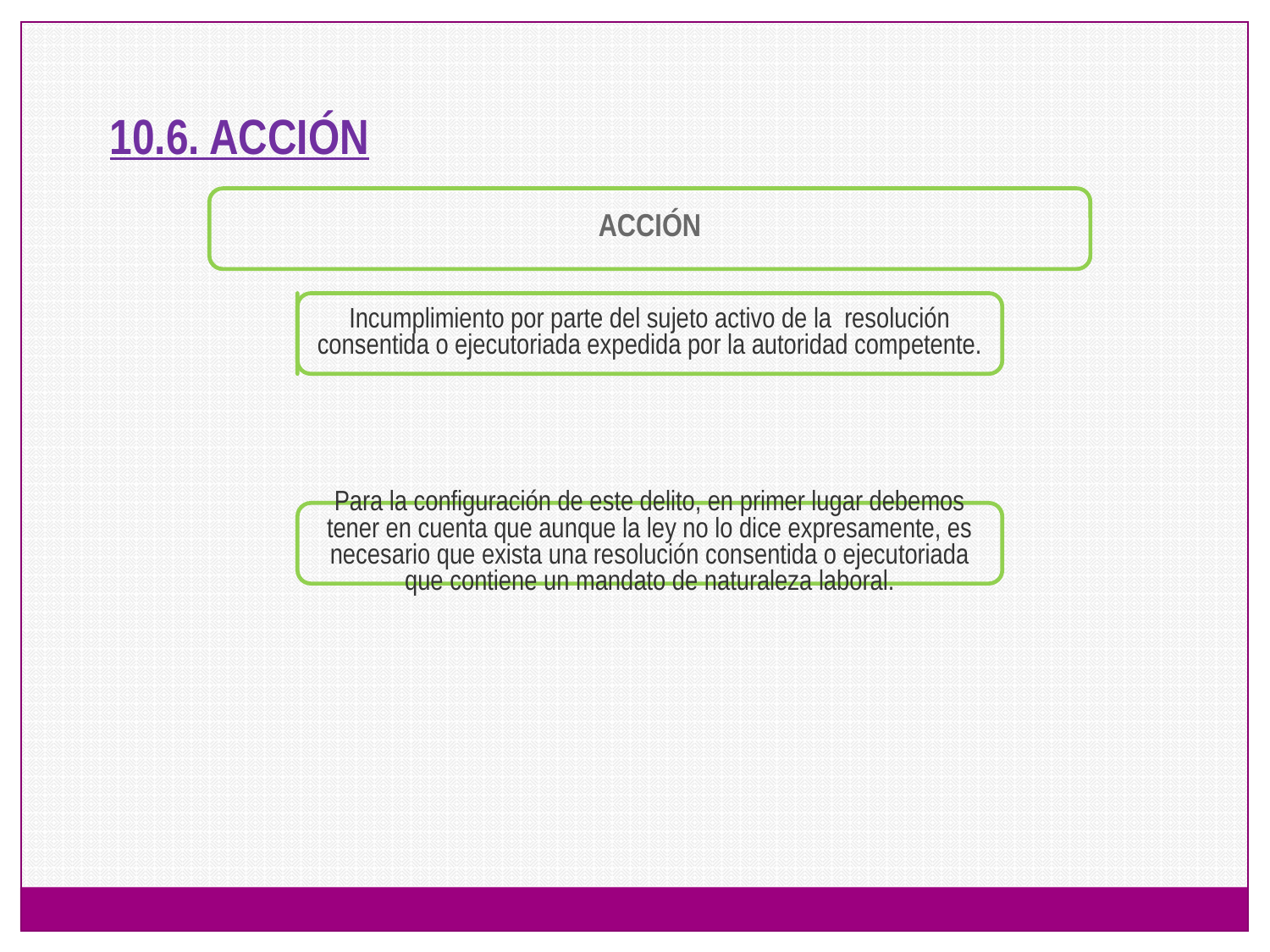

10.6. ACCIÓN
ACCIÓN
Incumplimiento por parte del sujeto activo de la  resolución consentida o ejecutoriada expedida por la autoridad competente.
Para la configuración de este delito, en primer lugar debemos tener en cuenta que aunque la ley no lo dice expresamente, es necesario que exista una resolución consentida o ejecutoriada que contiene un mandato de naturaleza laboral.